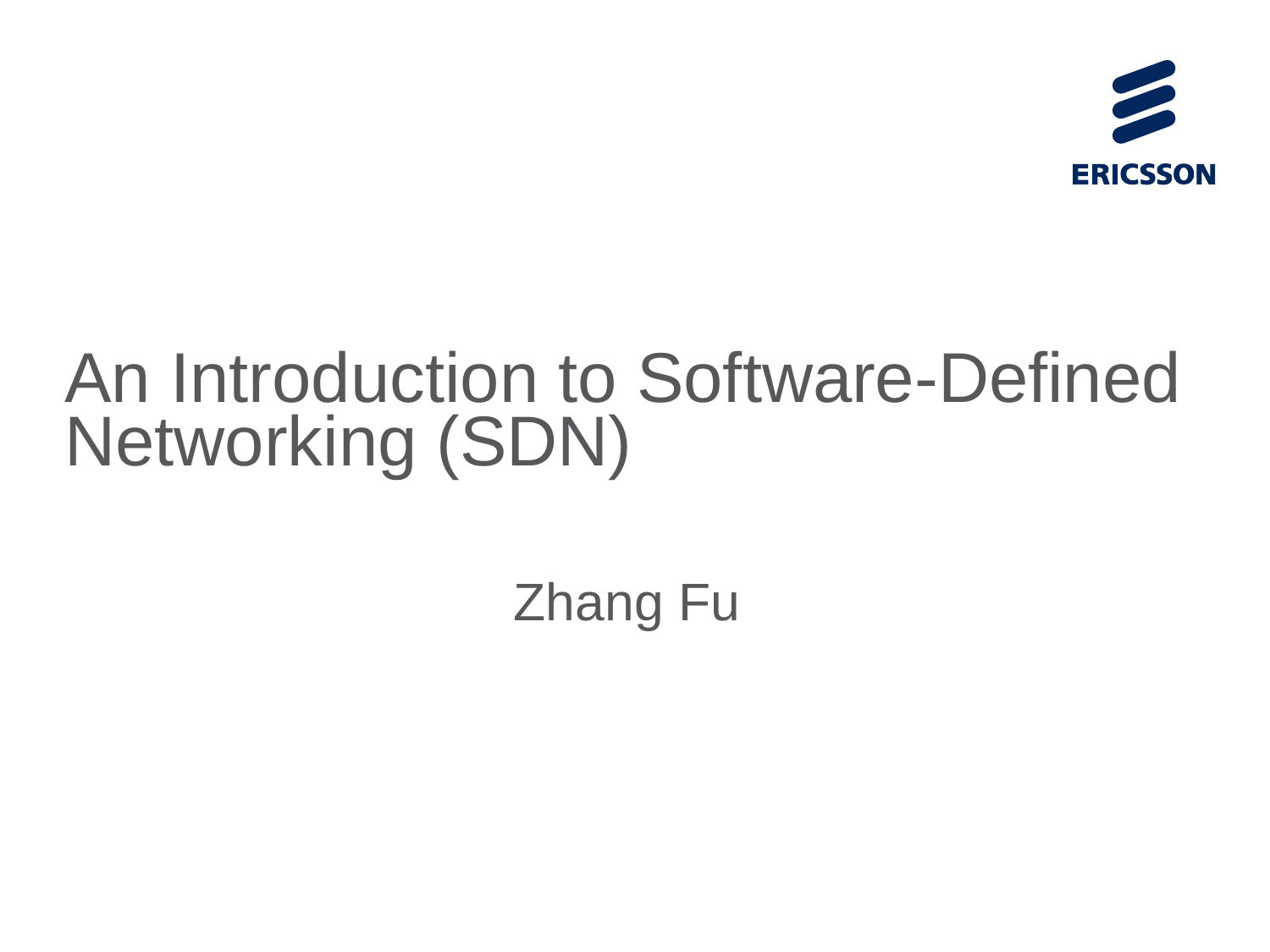

# An Introduction to Software-Defined Networking (SDN)
Zhang Fu